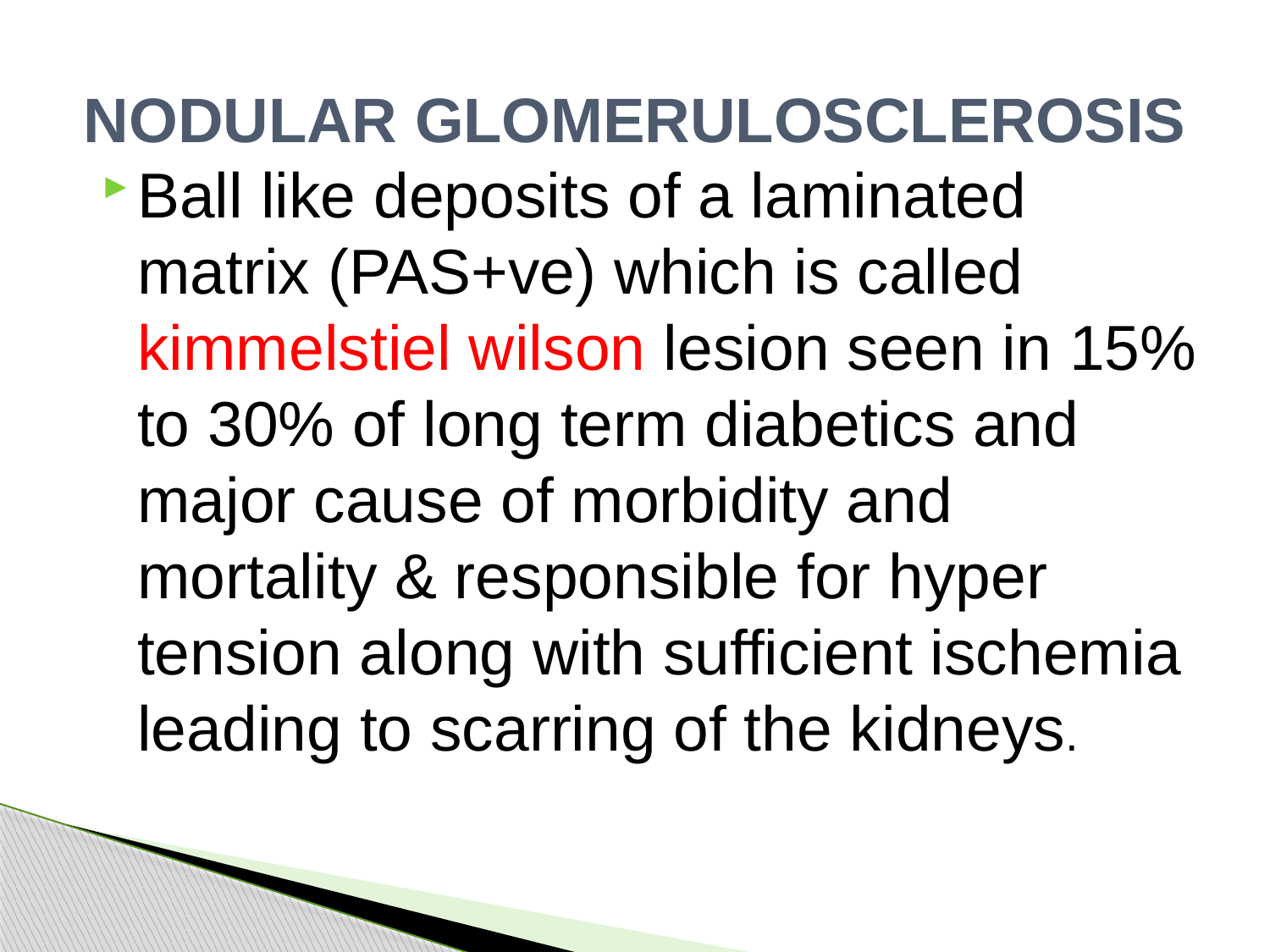

# NODULAR GLOMERULOSCLEROSIS
Ball like deposits of a laminated matrix (PAS+ve) which is called kimmelstiel wilson lesion seen in 15% to 30% of long term diabetics and major cause of morbidity and mortality & responsible for hyper tension along with sufficient ischemia leading to scarring of the kidneys.